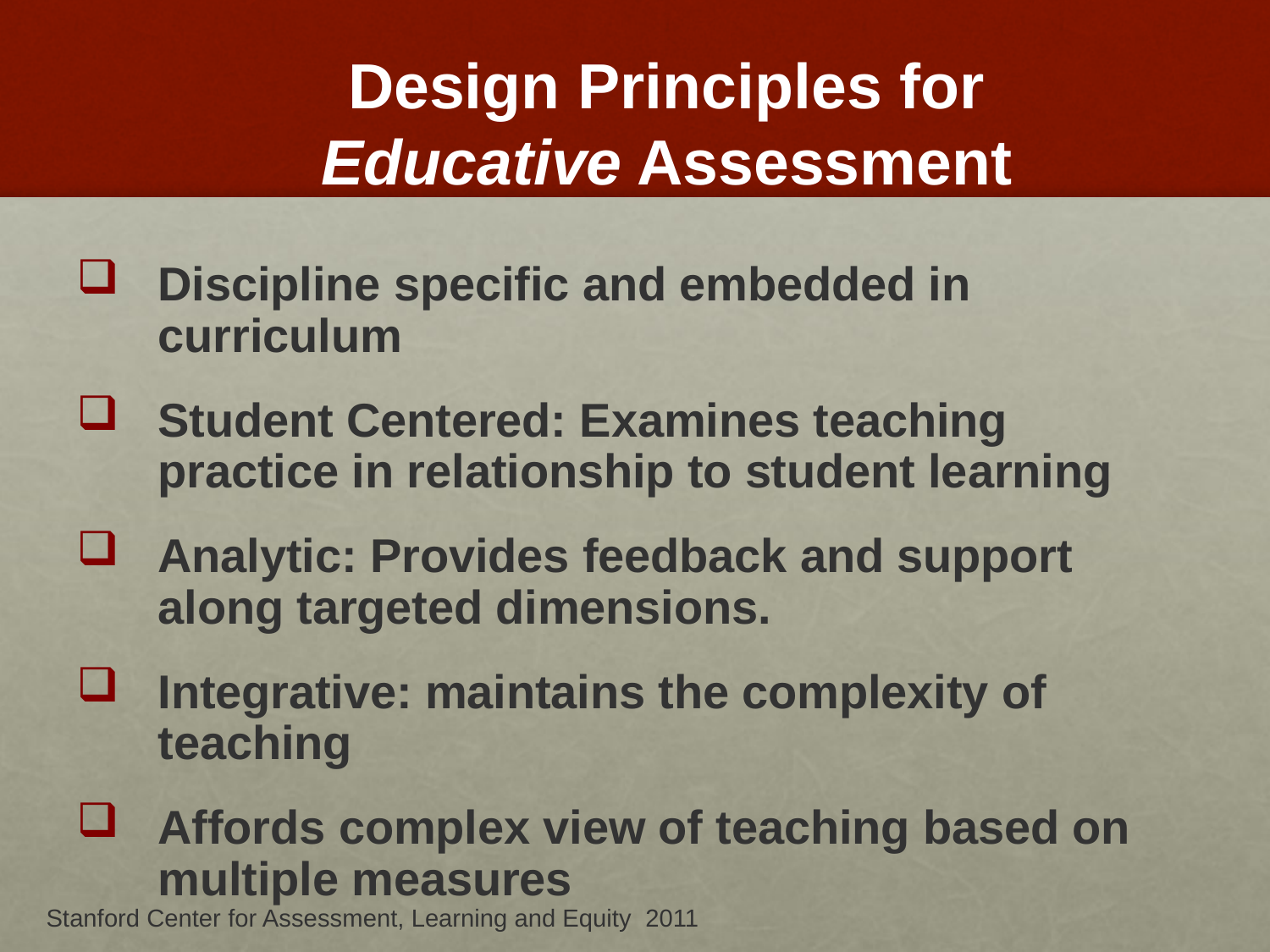

# Design Principles for Educative Assessment
Discipline specific and embedded in curriculum
Student Centered: Examines teaching practice in relationship to student learning
Analytic: Provides feedback and support along targeted dimensions.
Integrative: maintains the complexity of teaching
Affords complex view of teaching based on multiple measures
Stanford Center for Assessment, Learning and Equity  2011